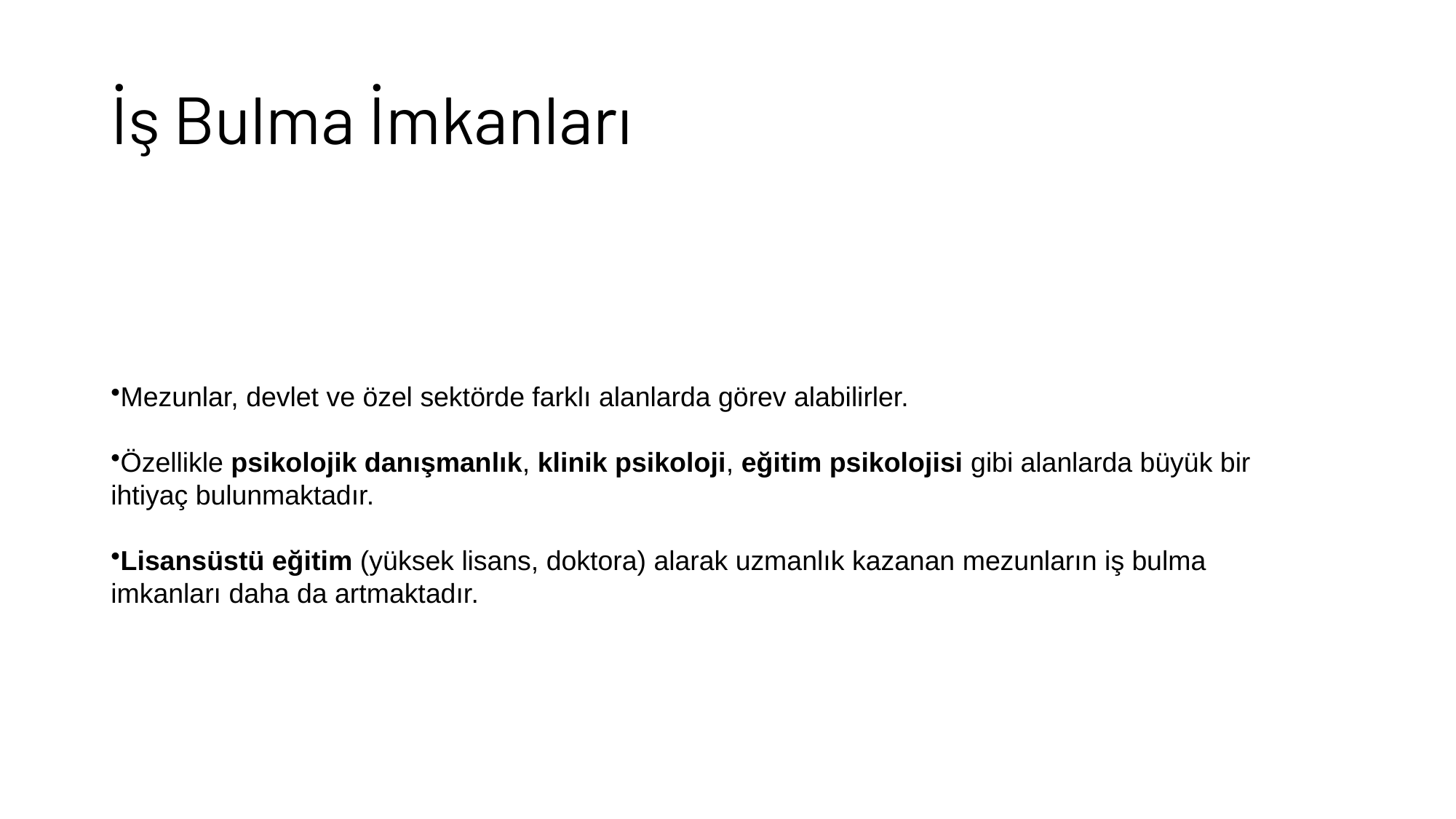

# İş Bulma İmkanları

Mezunlar, devlet ve özel sektörde farklı alanlarda görev alabilirler.

Özellikle psikolojik danışmanlık, klinik psikoloji, eğitim psikolojisi gibi alanlarda büyük bir ihtiyaç bulunmaktadır.

Lisansüstü eğitim (yüksek lisans, doktora) alarak uzmanlık kazanan mezunların iş bulma imkanları daha da artmaktadır.